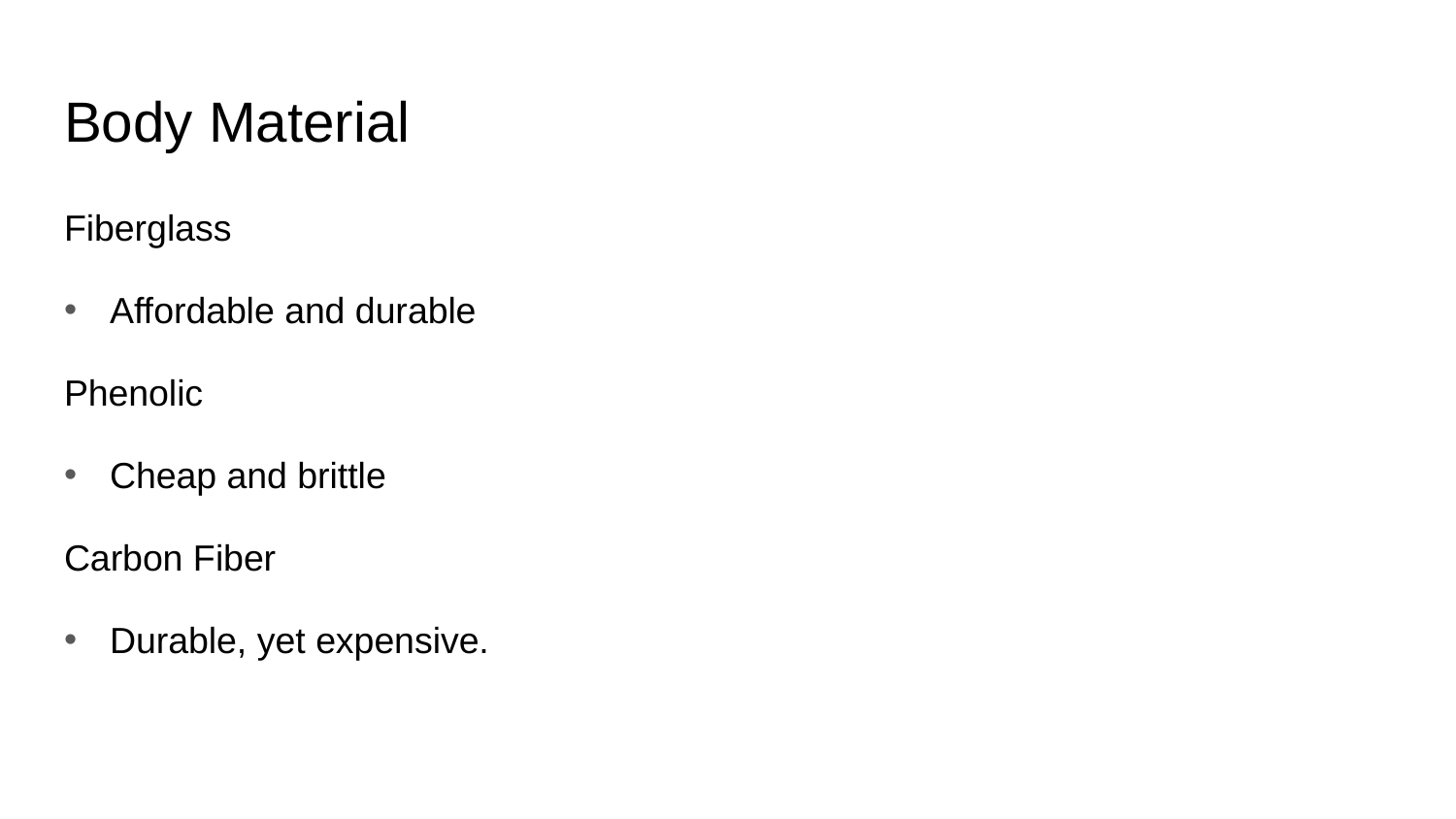

# Body Material
Fiberglass
Affordable and durable
Phenolic
Cheap and brittle
Carbon Fiber
Durable, yet expensive.